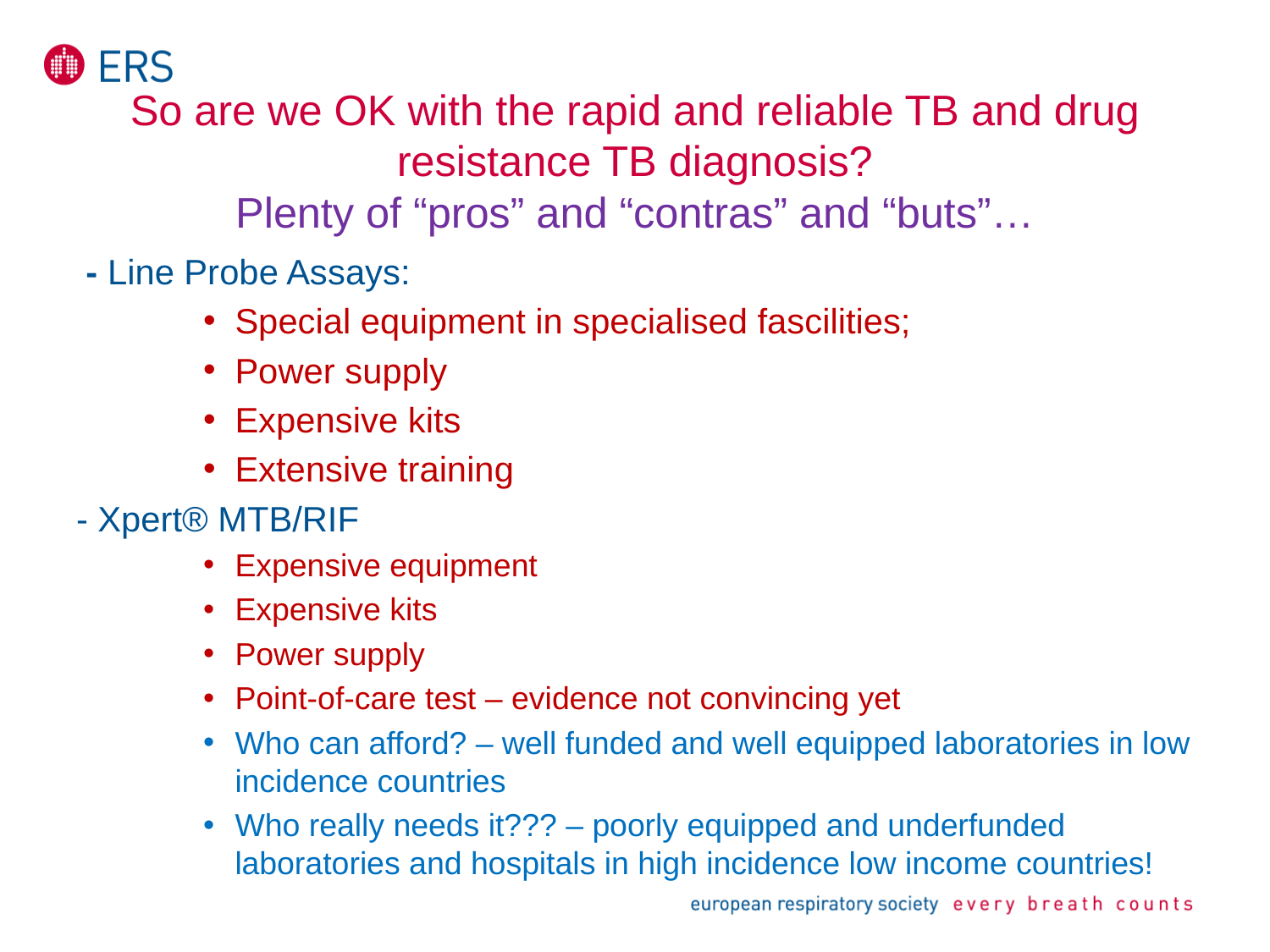

# So are we OK with the rapid and reliable TB and drug resistance TB diagnosis? Plenty of “pros” and “contras” and “buts”…
 - Line Probe Assays:
Special equipment in specialised fascilities;
Power supply
Expensive kits
Extensive training
- Xpert® MTB/RIF
Expensive equipment
Expensive kits
Power supply
Point-of-care test – evidence not convincing yet
Who can afford? – well funded and well equipped laboratories in low incidence countries
Who really needs it??? – poorly equipped and underfunded laboratories and hospitals in high incidence low income countries!